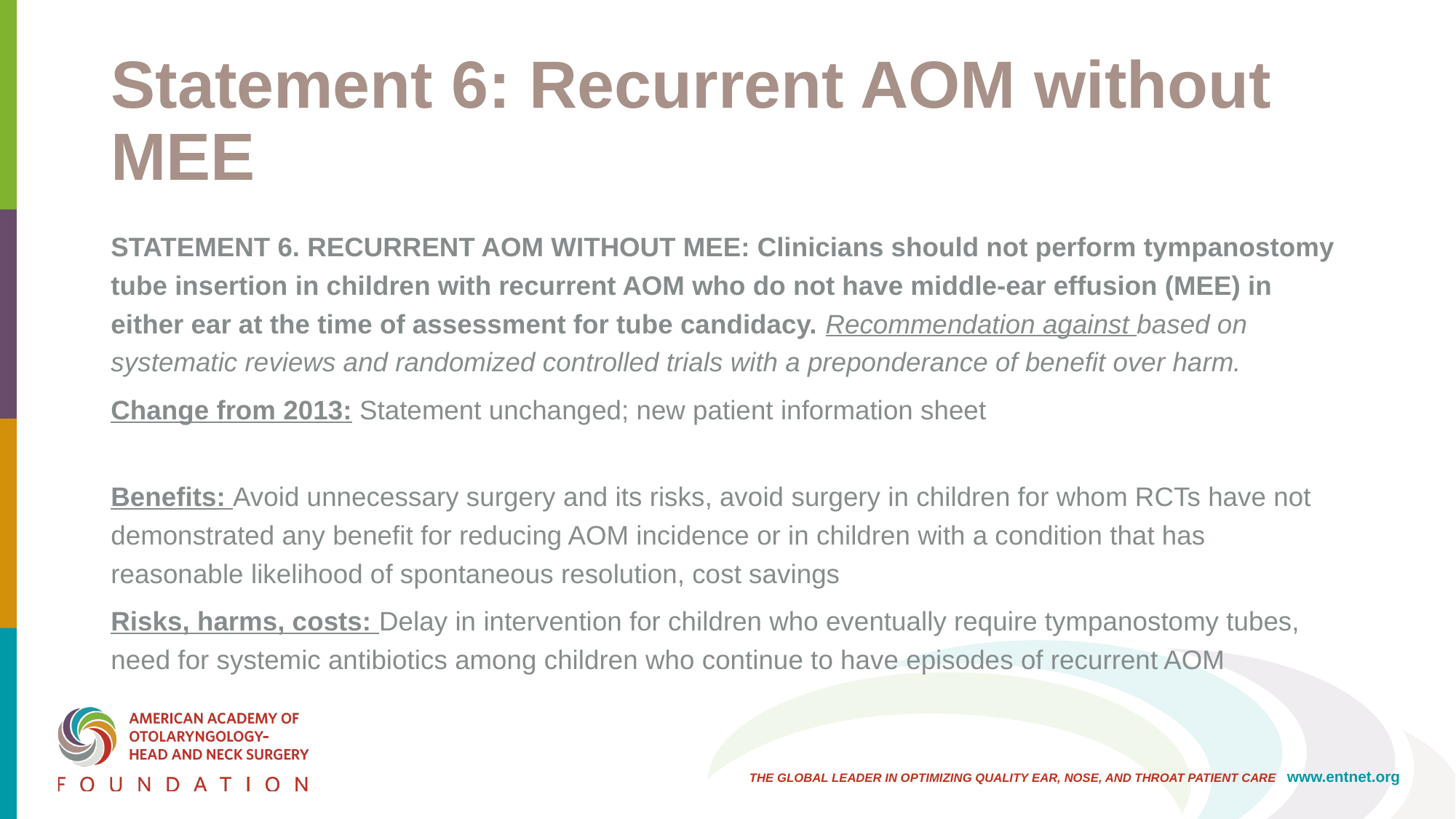

# Statement 6: Recurrent AOM without MEE
STATEMENT 6. RECURRENT AOM WITHOUT MEE: Clinicians should not perform tympanostomy tube insertion in children with recurrent AOM who do not have middle-ear effusion (MEE) in either ear at the time of assessment for tube candidacy. Recommendation against based on systematic reviews and randomized controlled trials with a preponderance of benefit over harm.
Change from 2013: Statement unchanged; new patient information sheet

Benefits: Avoid unnecessary surgery and its risks, avoid surgery in children for whom RCTs have not demonstrated any benefit for reducing AOM incidence or in children with a condition that has reasonable likelihood of spontaneous resolution, cost savings
Risks, harms, costs: Delay in intervention for children who eventually require tympanostomy tubes, need for systemic antibiotics among children who continue to have episodes of recurrent AOM